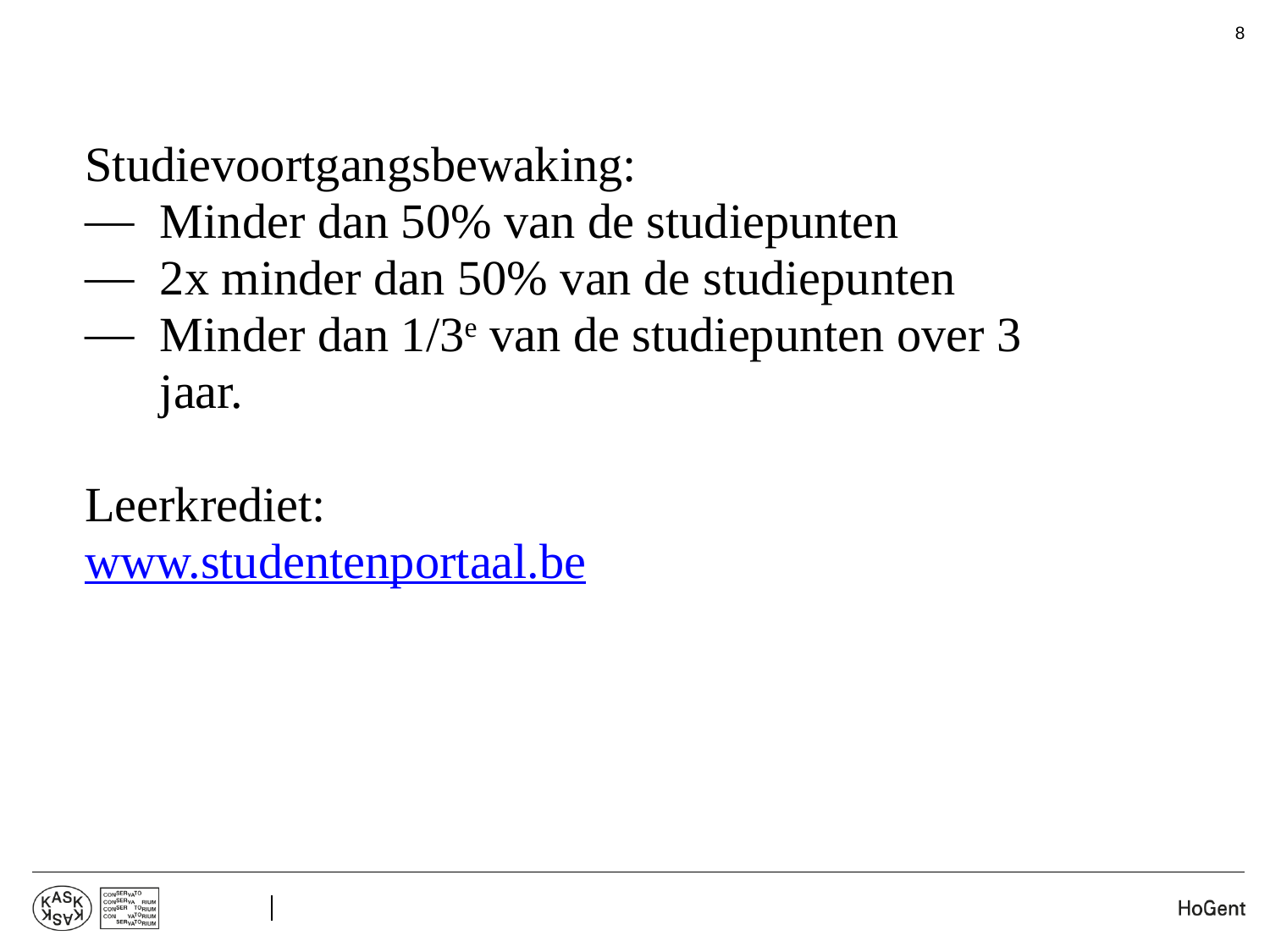

8
Studievoortgangsbewaking:
Minder dan 50% van de studiepunten
2x minder dan 50% van de studiepunten
Minder dan 1/3e van de studiepunten over 3 jaar.

Leerkrediet:
www.studentenportaal.be